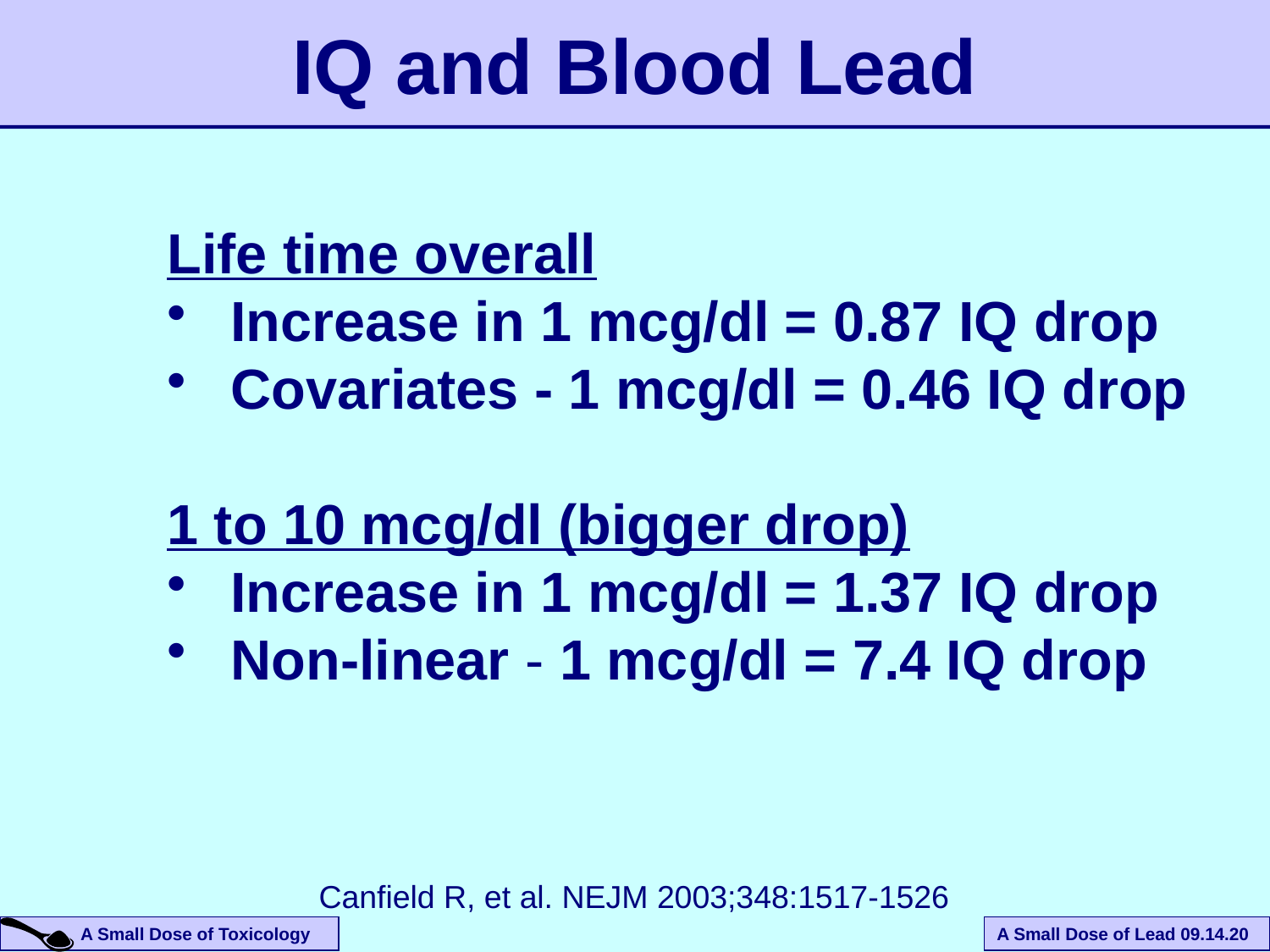

IQ and Blood Lead
Life time overall
Increase in 1 mcg/dl = 0.87 IQ drop
Covariates - 1 mcg/dl = 0.46 IQ drop

1 to 10 mcg/dl (bigger drop)
Increase in 1 mcg/dl = 1.37 IQ drop
Non-linear - 1 mcg/dl = 7.4 IQ drop

Canfield R, et al. NEJM 2003;348:1517-1526